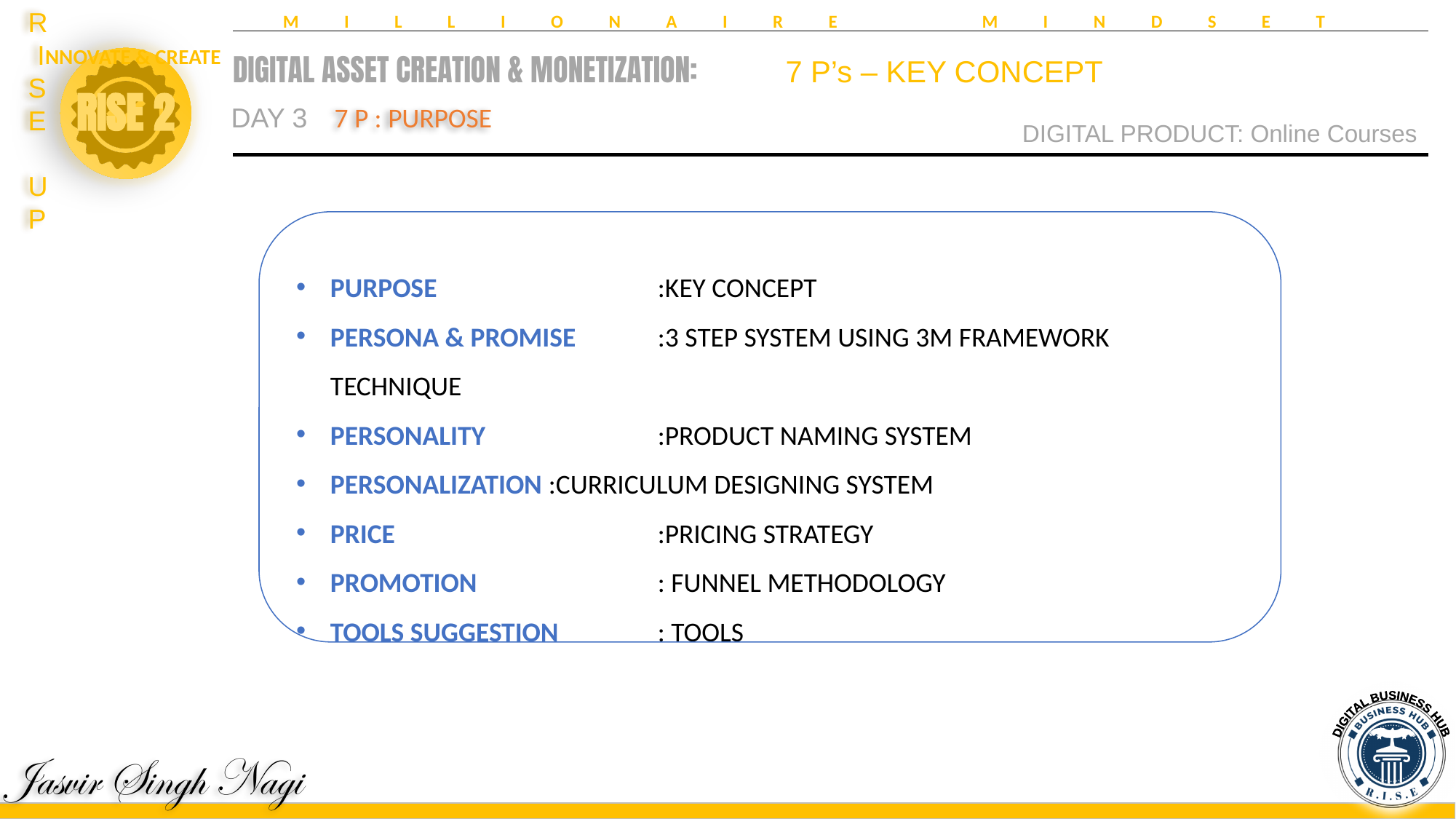

MILLIONAIRE  MINDSET
DIGITAL ASSET CREATION & MONETIZATION:	 7 P’s – KEY CONCEPT

DIGITAL PRODUCT: Online Courses
DAY 3
7 P : PURPOSE

PURPOSE 		:KEY CONCEPT
PERSONA & PROMISE 	:3 STEP SYSTEM USING 3M FRAMEWORK TECHNIQUE
PERSONALITY 		:PRODUCT NAMING SYSTEM
PERSONALIZATION 	:CURRICULUM DESIGNING SYSTEM
PRICE			:PRICING STRATEGY
PROMOTION 		: FUNNEL METHODOLOGY
TOOLS SUGGESTION	: TOOLS
DIGITAL BUSINESS HUB